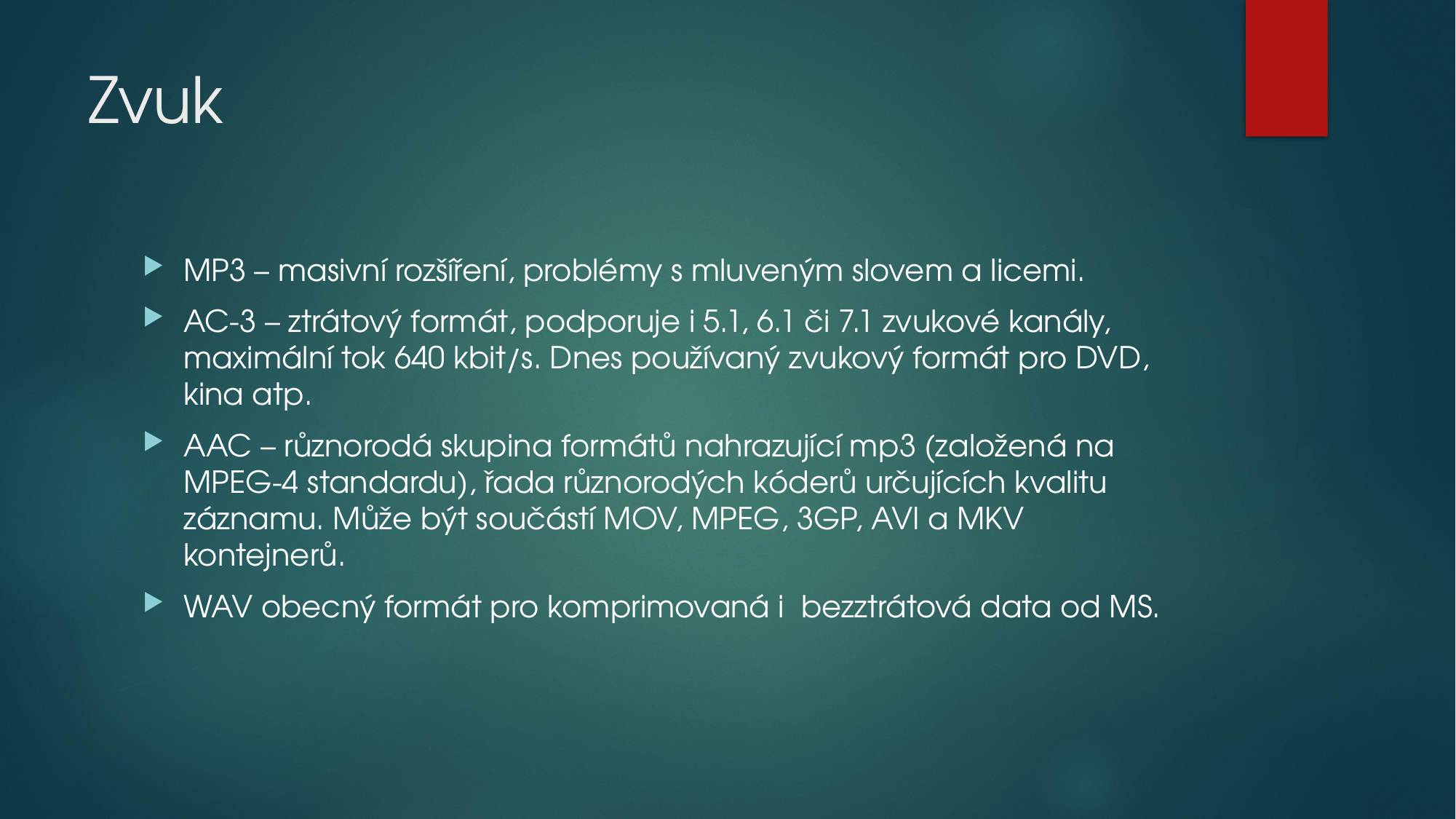

# Zvuk
MP3 – masivní rozšíření, problémy s mluveným slovem a licemi.
AC-3 – ztrátový formát, podporuje i 5.1, 6.1 či 7.1 zvukové kanály, maximální tok 640 kbit/s. Dnes používaný zvukový formát pro DVD, kina atp.
AAC – různorodá skupina formátů nahrazující mp3 (založená na MPEG-4 standardu), řada různorodých kóderů určujících kvalitu záznamu. Může být součástí MOV, MPEG, 3GP, AVI a MKV kontejnerů.
WAV obecný formát pro komprimovaná i  bezztrátová data od MS.